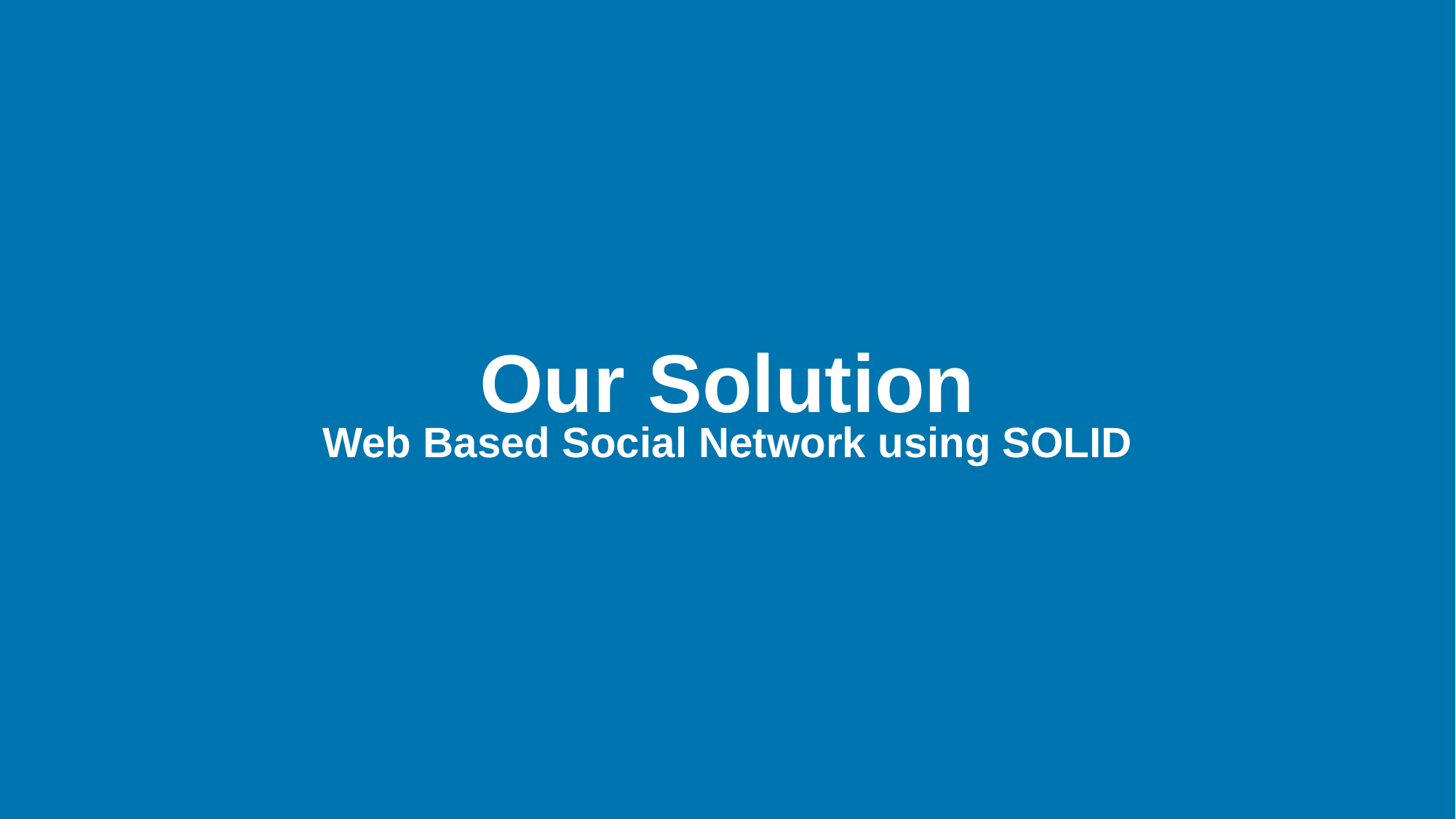

Our Solution
Web Based Social Network using SOLID